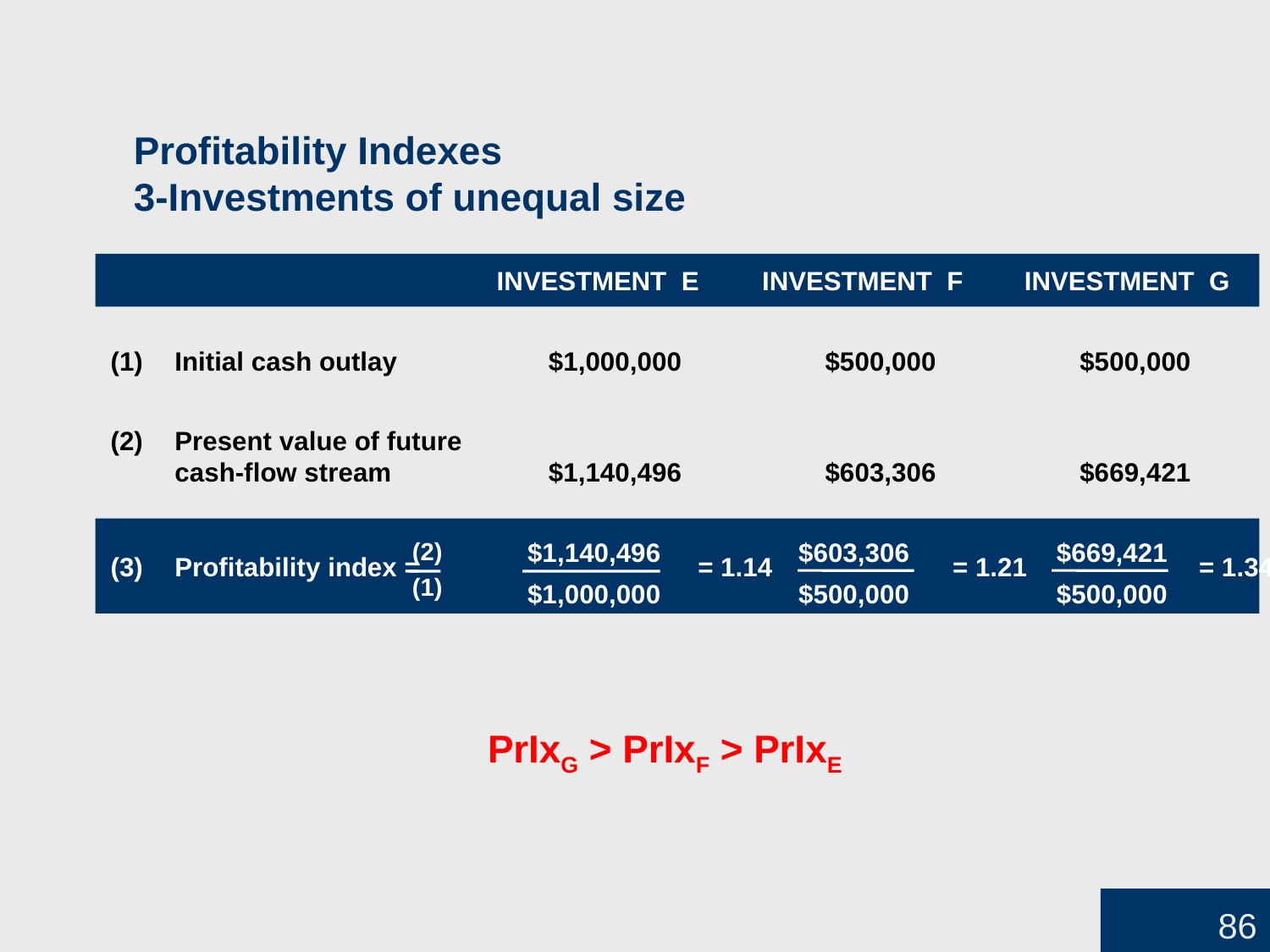

# Profitability Indexes 3-Investments of unequal size

INVESTMENT  E
INVESTMENT  F
INVESTMENT  G
(1)	Initial cash outlay 	$1,000,000		$500,000		$500,000

(2)	Present value of future
	cash-flow stream	$1,140,496		$603,306		$669,421

(3)	Profitability index = 		= 1.14		= 1.21		= 1.34

$1,140,496
$1,000,000
$603,306
$500,000
$669,421
$500,000
(2)
(1)

PrIxG > PrIxF > PrIxE
86